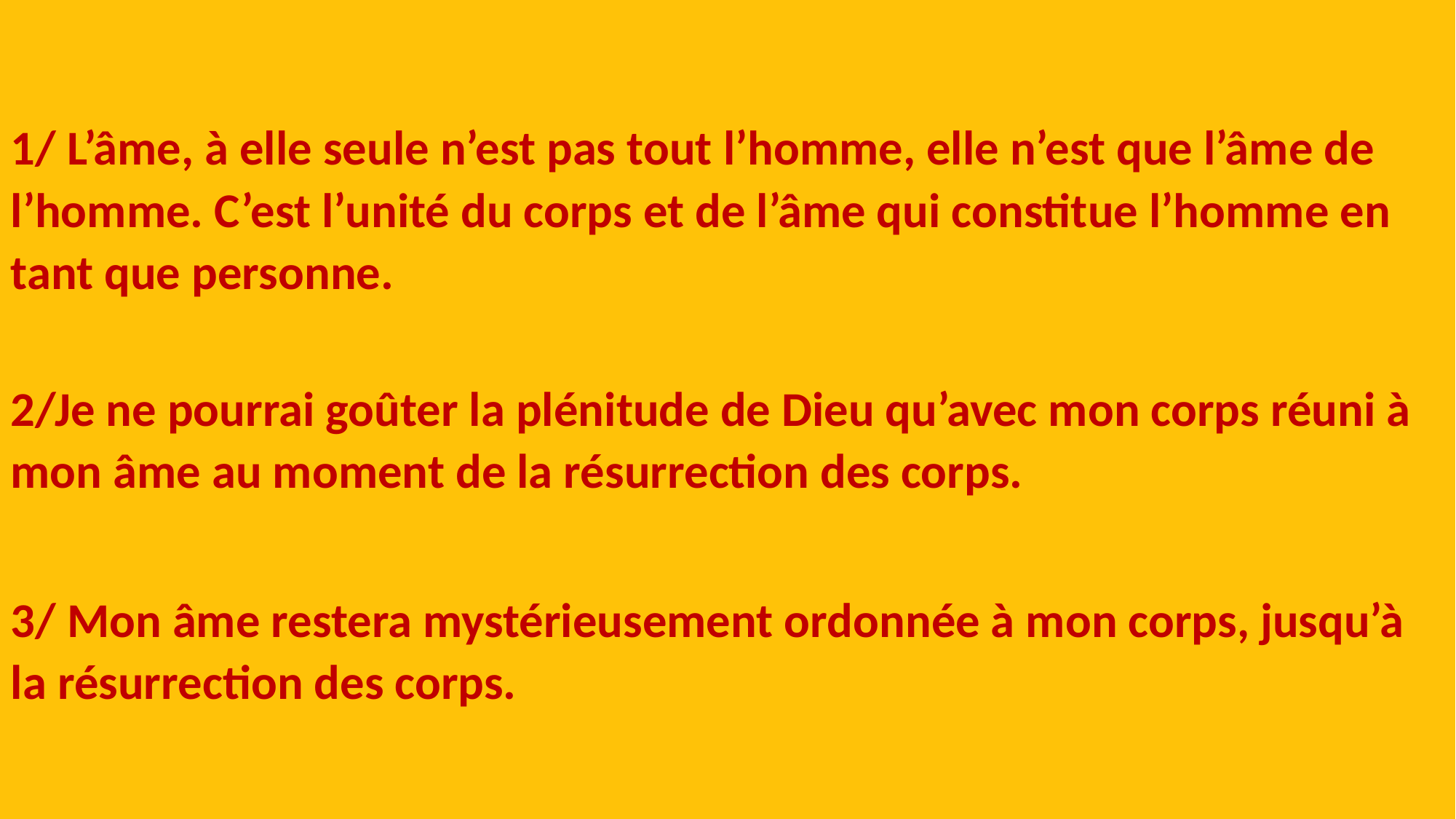

1/ L’âme, à elle seule n’est pas tout l’homme, elle n’est que l’âme de l’homme. C’est l’unité du corps et de l’âme qui constitue l’homme en tant que personne.
2/Je ne pourrai goûter la plénitude de Dieu qu’avec mon corps réuni à mon âme au moment de la résurrection des corps.

3/ Mon âme restera mystérieusement ordonnée à mon corps, jusqu’à la résurrection des corps.